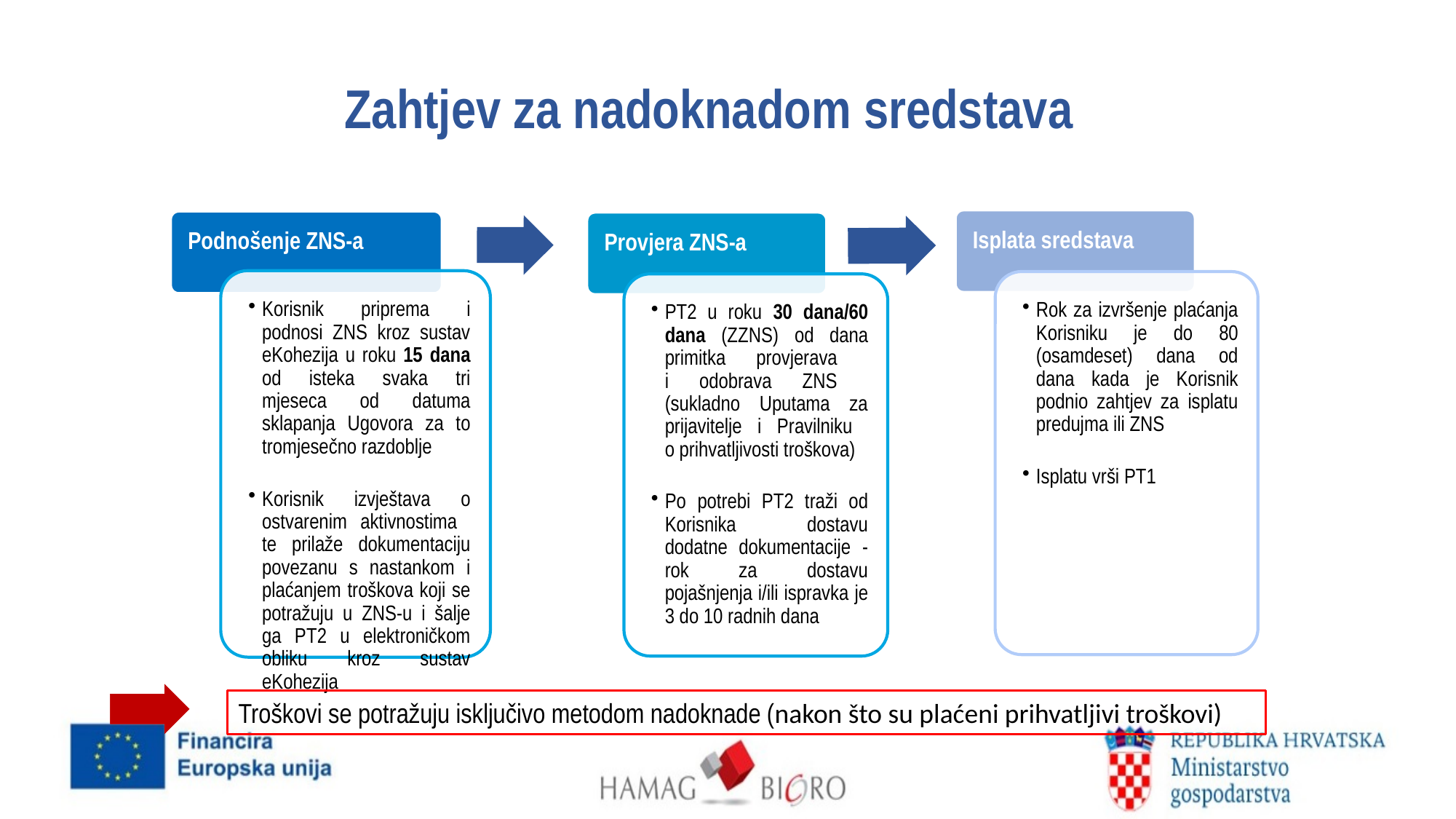

# Zahtjev za nadoknadom sredstava
Podnošenje ZNS-a
Korisnik priprema i podnosi ZNS kroz sustav eKohezija u roku 15 dana od isteka svaka tri mjeseca od datuma sklapanja Ugovora za to tromjesečno razdoblje

Korisnik izvještava o ostvarenim aktivnostima
te prilaže dokumentaciju povezanu s nastankom i plaćanjem troškova koji se potražuju u ZNS-u i šalje ga PT2 u elektroničkom obliku kroz sustav eKohezija

Provjera ZNS-a
PT2 u roku 30 dana/60 dana (ZZNS) od dana primitka provjerava
i odobrava ZNS
(sukladno Uputama za prijavitelje i Pravilniku
o prihvatljivosti troškova)

Po potrebi PT2 traži od Korisnika dostavu dodatne dokumentacije - rok za dostavu pojašnjenja i/ili ispravka je 3 do 10 radnih dana

Isplata sredstava
Rok za izvršenje plaćanja Korisniku je do 80 (osamdeset) dana od dana kada je Korisnik podnio zahtjev za isplatu predujma ili ZNS

Isplatu vrši PT1

Troškovi se potražuju isključivo metodom nadoknade (nakon što su plaćeni prihvatljivi troškovi)